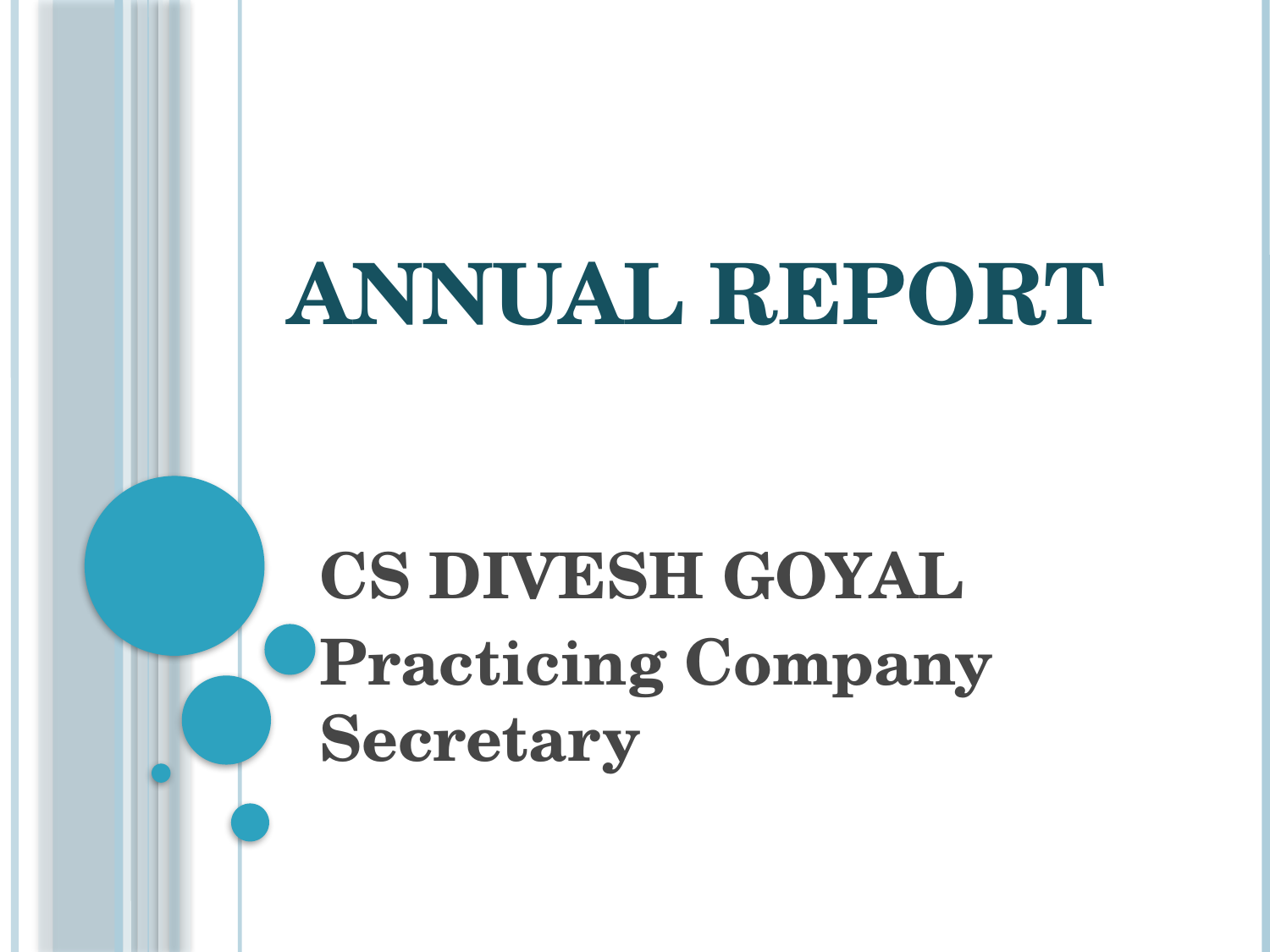

# ANNUAL REPORT
CS DIVESH GOYAL
Practicing Company Secretary